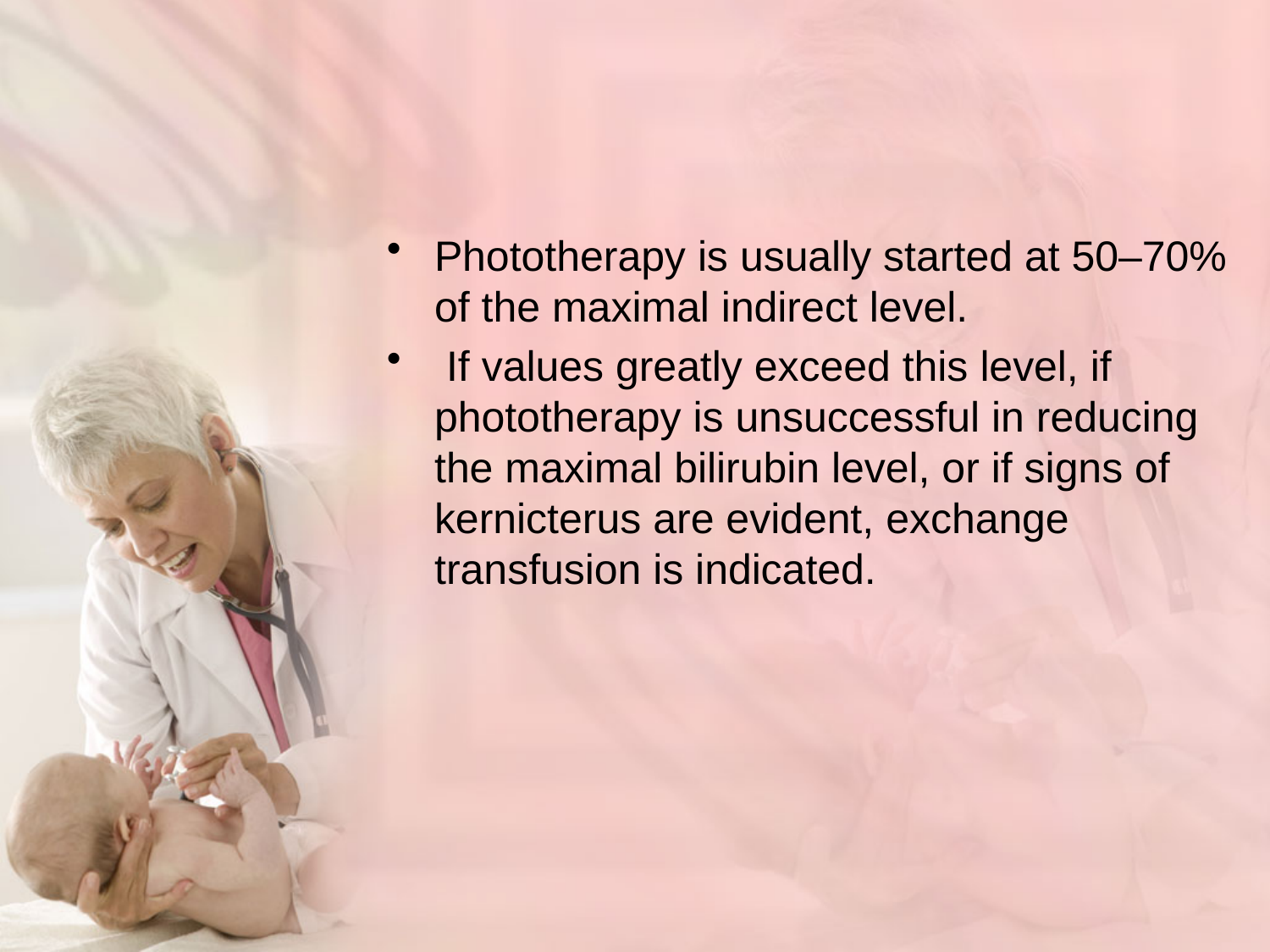

#
Phototherapy is usually started at 50–70% of the maximal indirect level.
 If values greatly exceed this level, if phototherapy is unsuccessful in reducing the maximal bilirubin level, or if signs of kernicterus are evident, exchange transfusion is indicated.